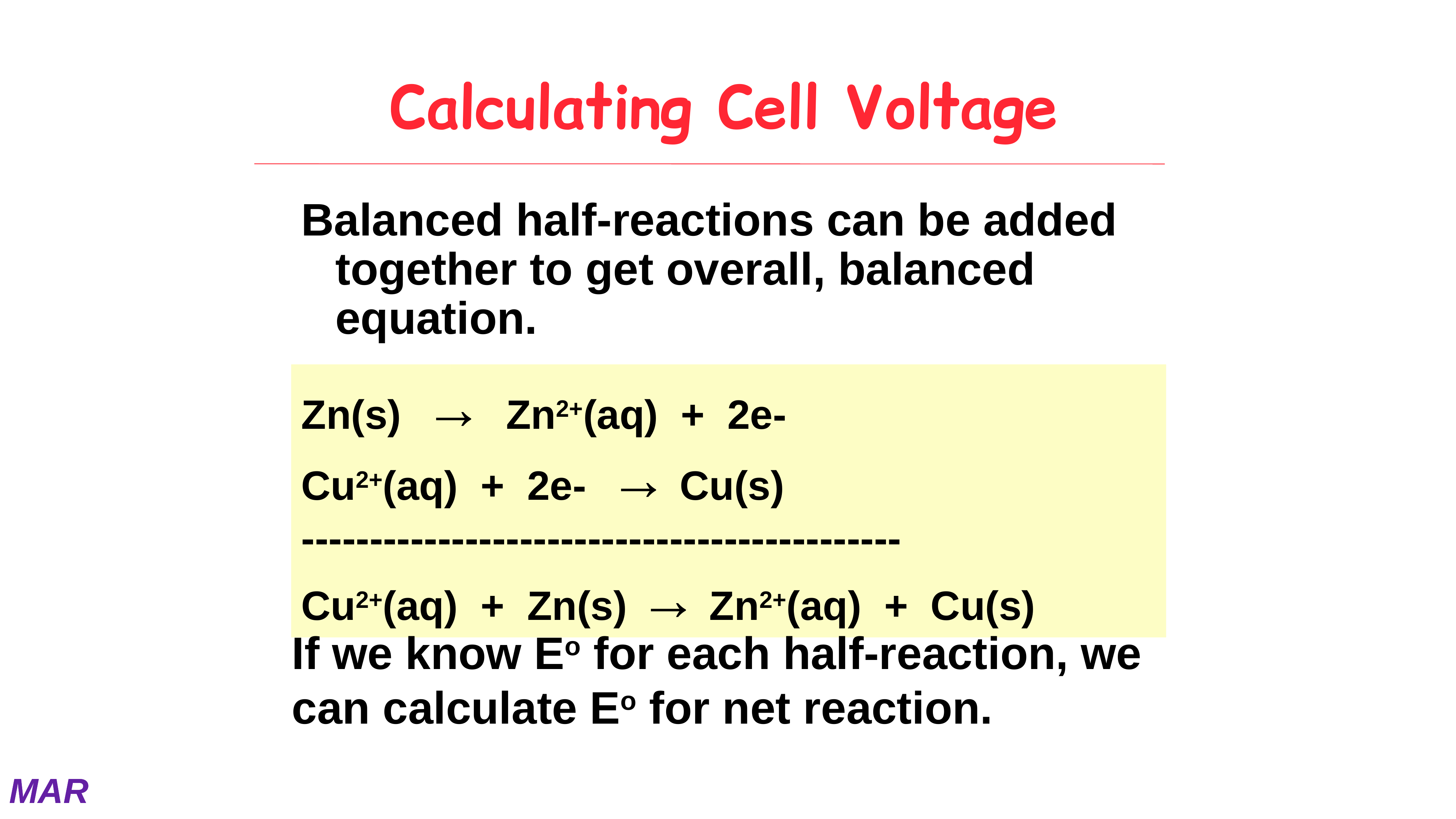

# Calculating Cell Voltage

Balanced half-reactions can be added together to get overall, balanced equation.
Zn(s)  →  Zn2+(aq)  +  2e-
Cu2+(aq)  +  2e-  → Cu(s)
--------------------------------------------
Cu2+(aq)  +  Zn(s) → Zn2+(aq)  +  Cu(s)
If we know Eo for each half-reaction, we can calculate Eo for net reaction.
MAR